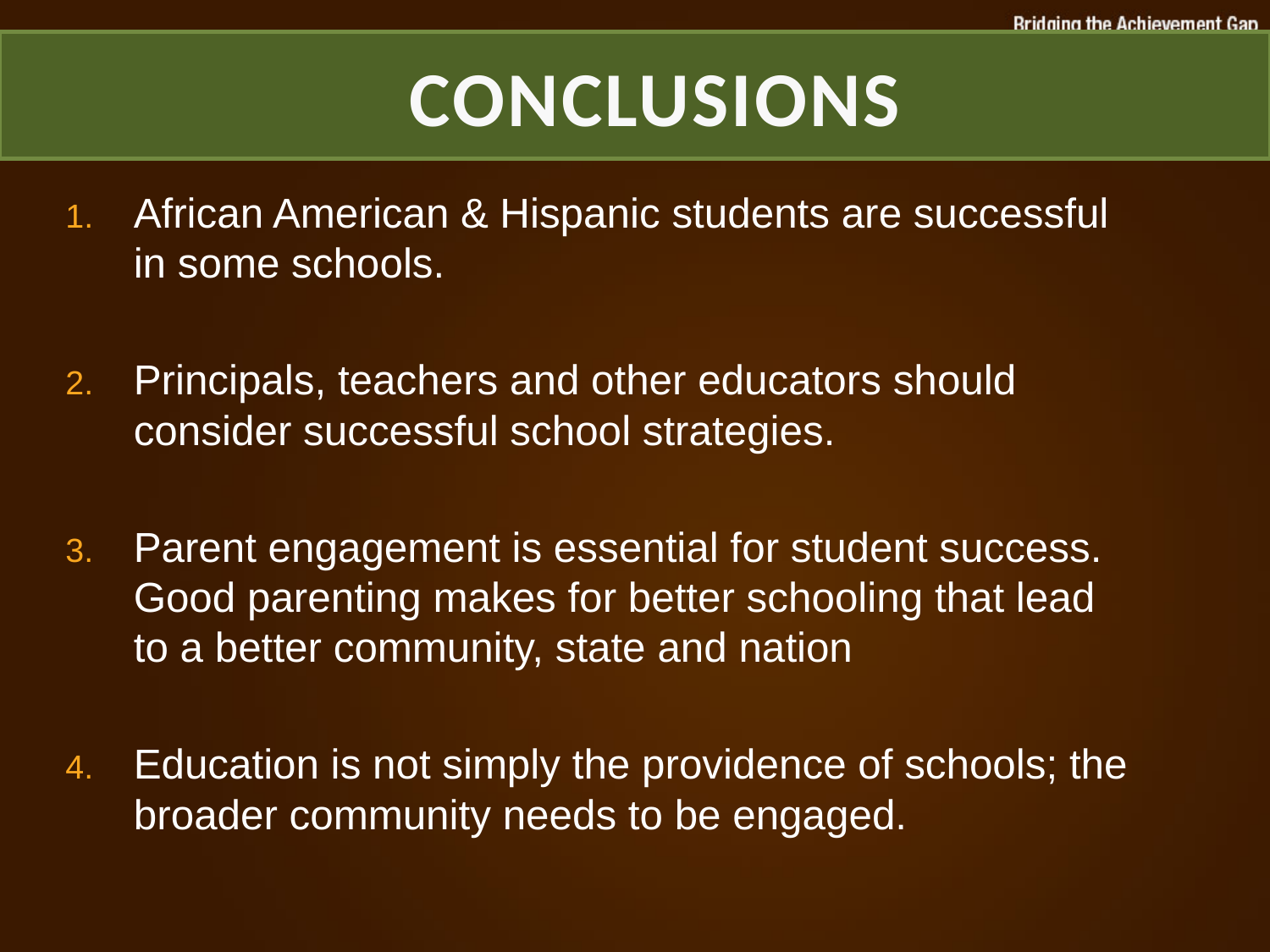

# CONCLUSIONS
African American & Hispanic students are successful in some schools.

Principals, teachers and other educators should consider successful school strategies.

Parent engagement is essential for student success. Good parenting makes for better schooling that lead to a better community, state and nation

Education is not simply the providence of schools; the broader community needs to be engaged.